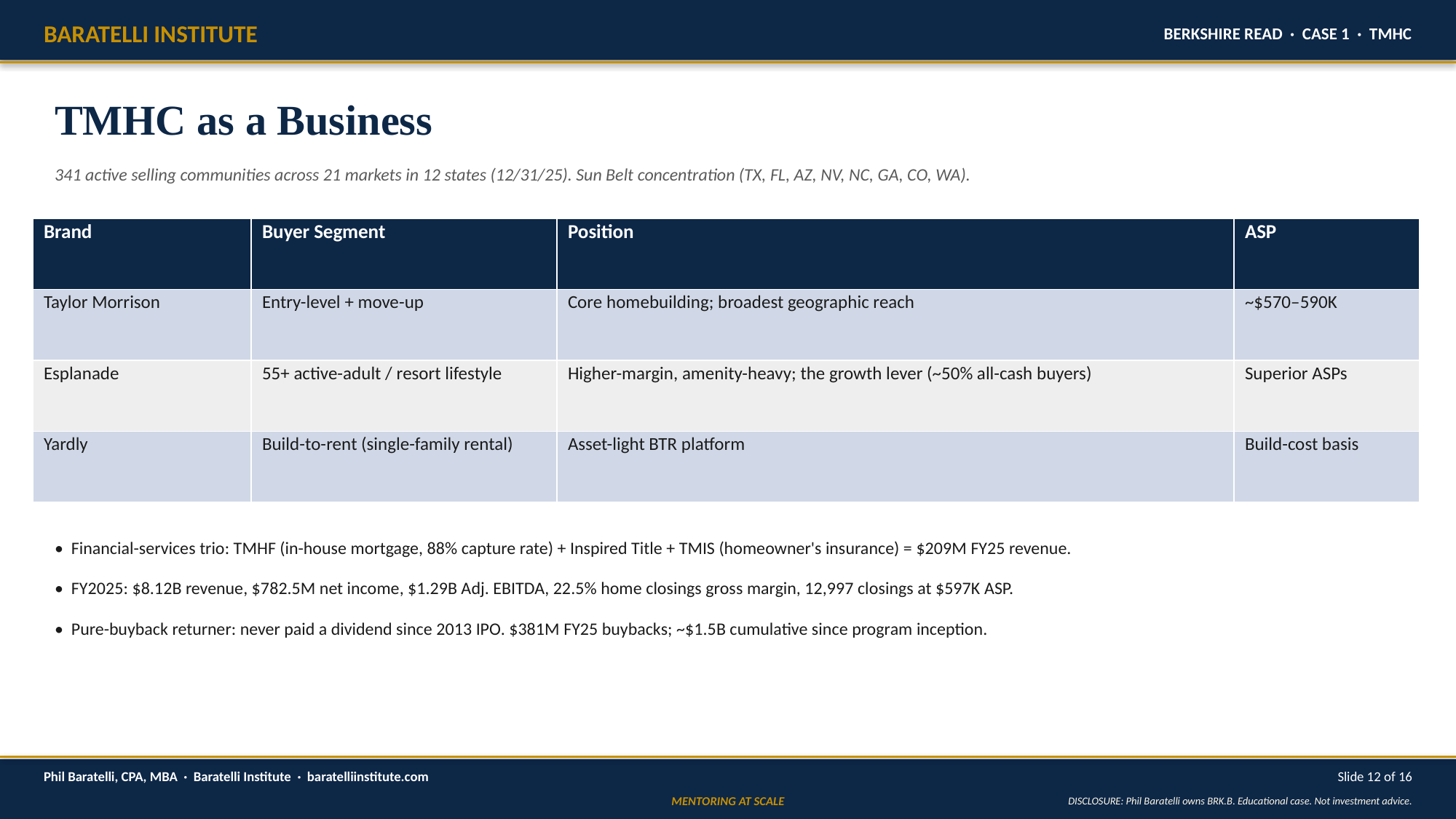

BARATELLI INSTITUTE
BERKSHIRE READ  ·  CASE 1  ·  TMHC
TMHC as a Business
341 active selling communities across 21 markets in 12 states (12/31/25). Sun Belt concentration (TX, FL, AZ, NV, NC, GA, CO, WA).
| Brand | Buyer Segment | Position | ASP |
| --- | --- | --- | --- |
| Taylor Morrison | Entry-level + move-up | Core homebuilding; broadest geographic reach | ~$570–590K |
| Esplanade | 55+ active-adult / resort lifestyle | Higher-margin, amenity-heavy; the growth lever (~50% all-cash buyers) | Superior ASPs |
| Yardly | Build-to-rent (single-family rental) | Asset-light BTR platform | Build-cost basis |
•  Financial-services trio: TMHF (in-house mortgage, 88% capture rate) + Inspired Title + TMIS (homeowner's insurance) = $209M FY25 revenue.
•  FY2025: $8.12B revenue, $782.5M net income, $1.29B Adj. EBITDA, 22.5% home closings gross margin, 12,997 closings at $597K ASP.
•  Pure-buyback returner: never paid a dividend since 2013 IPO. $381M FY25 buybacks; ~$1.5B cumulative since program inception.

Phil Baratelli, CPA, MBA  ·  Baratelli Institute  ·  baratelliinstitute.com
Slide 12 of 16
MENTORING AT SCALE
DISCLOSURE: Phil Baratelli owns BRK.B. Educational case. Not investment advice.